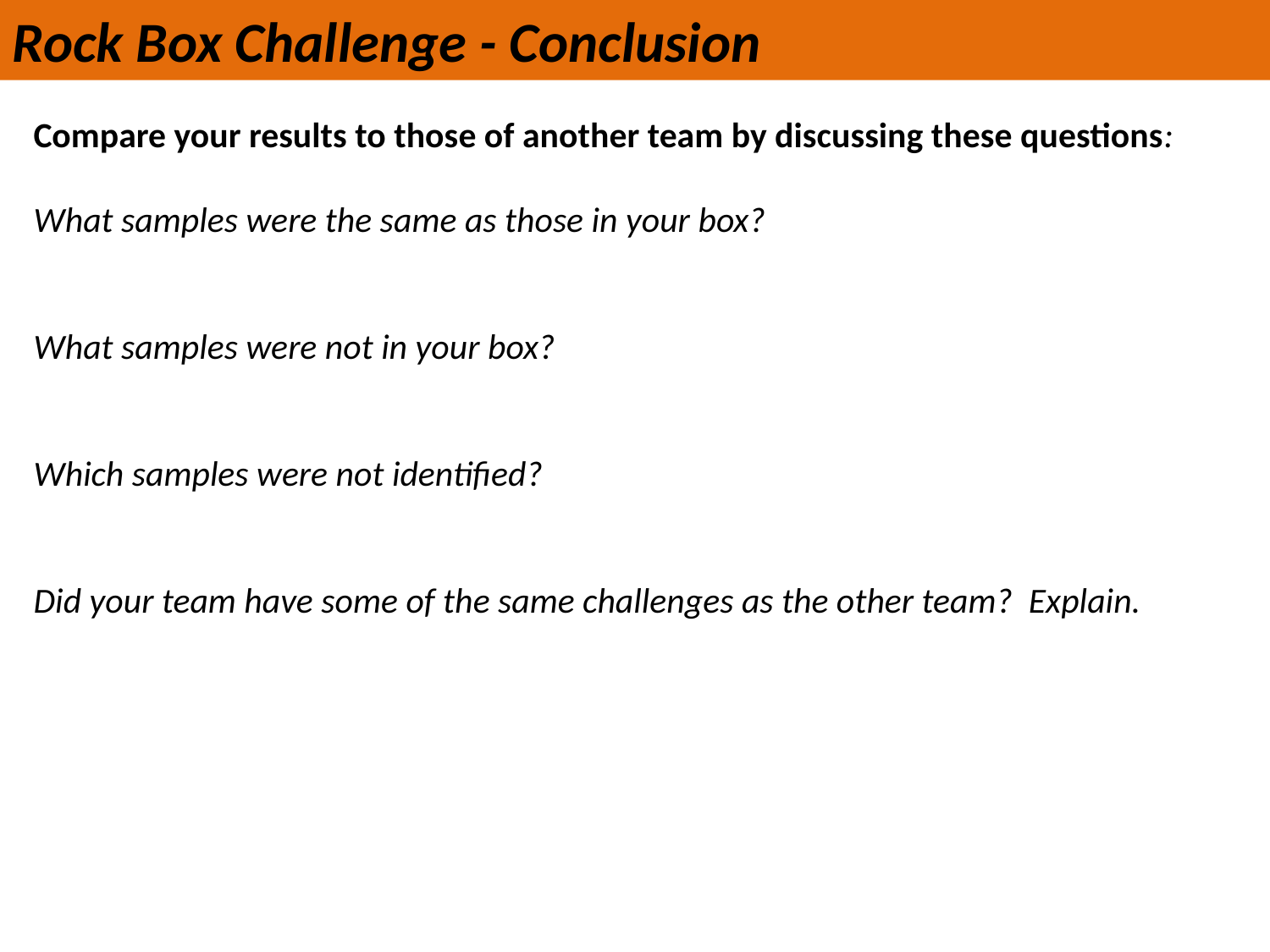

Rock Box Challenge - Conclusion
Compare your results to those of another team by discussing these questions:
What samples were the same as those in your box?

What samples were not in your box?

Which samples were not identified?

Did your team have some of the same challenges as the other team?  Explain.